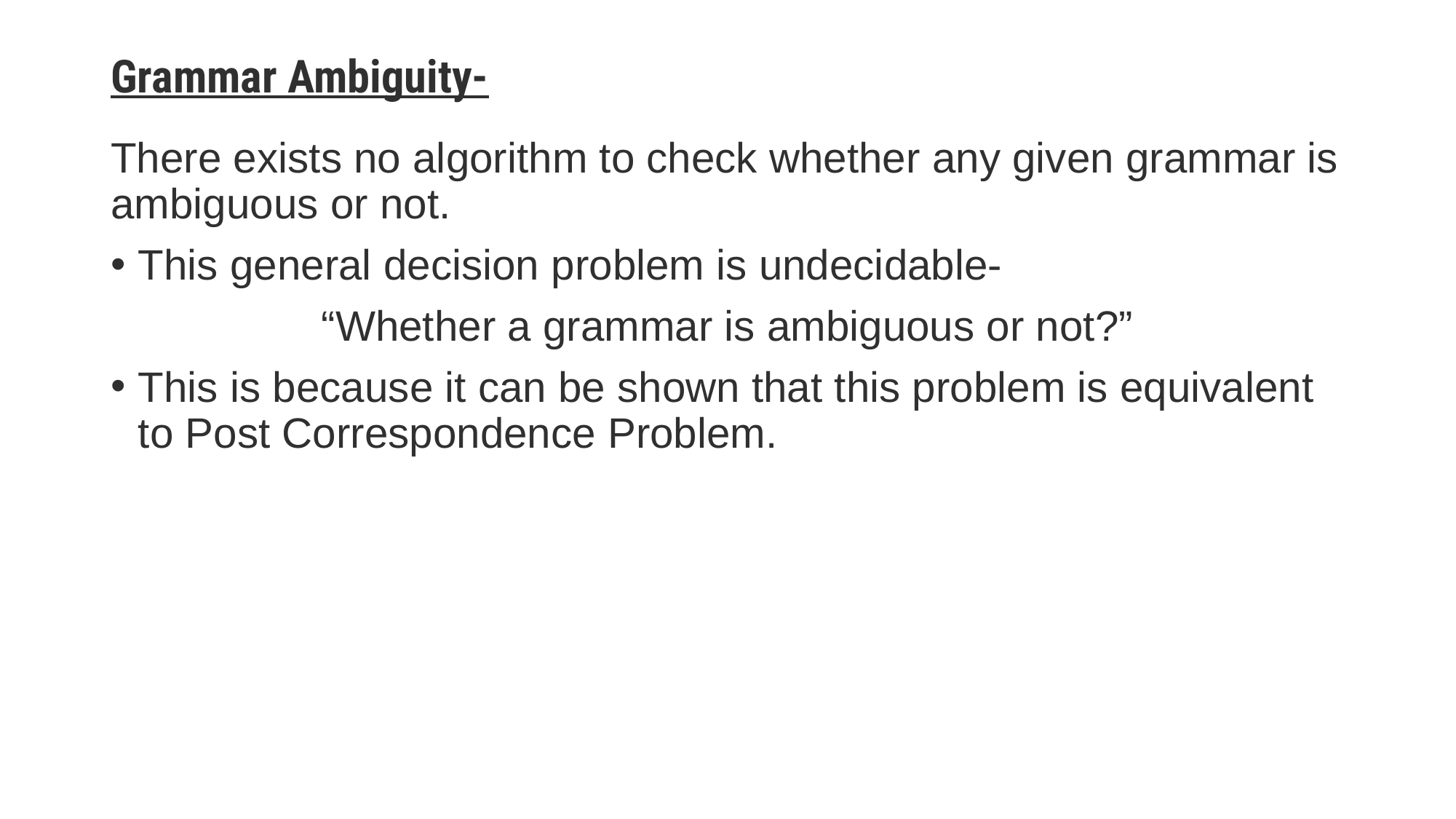

# Grammar Ambiguity-
There exists no algorithm to check whether any given grammar is ambiguous or not.
This general decision problem is undecidable-
“Whether a grammar is ambiguous or not?”
This is because it can be shown that this problem is equivalent to Post Correspondence Problem.